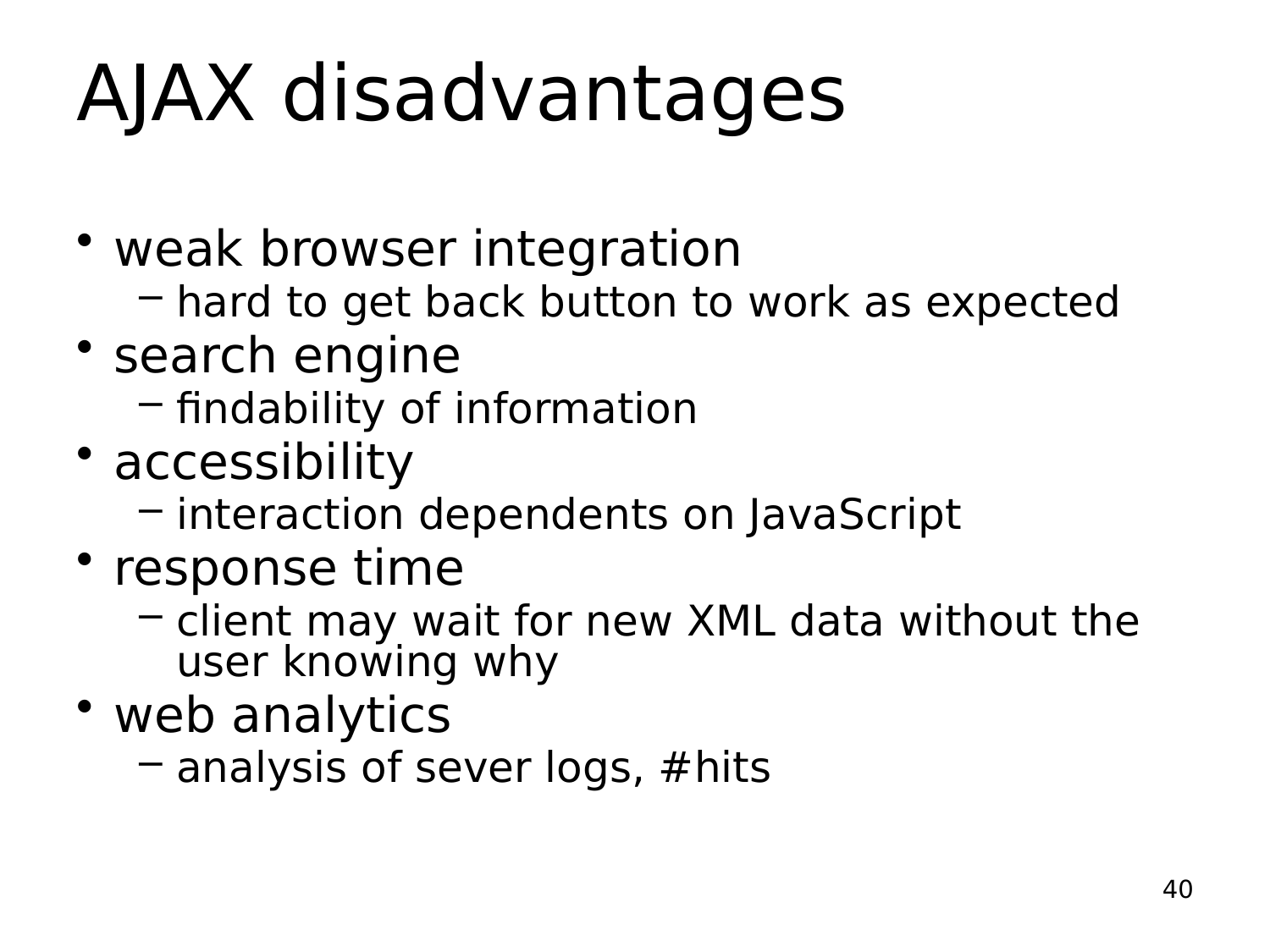

# AJAX disadvantages
weak browser integration
hard to get back button to work as expected
search engine
findability of information
accessibility
interaction dependents on JavaScript
response time
client may wait for new XML data without the user knowing why
web analytics
analysis of sever logs, #hits
40